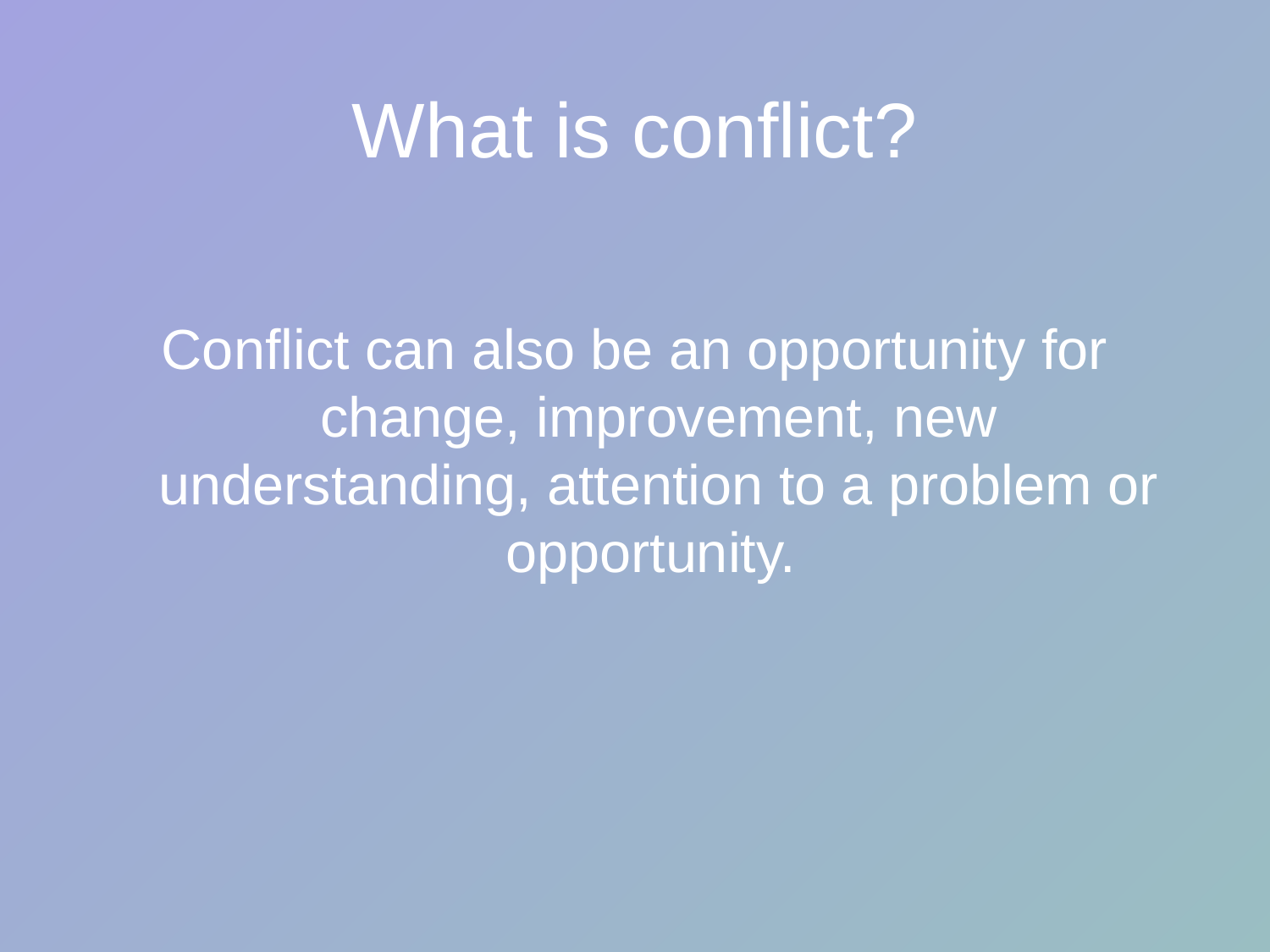

# What is conflict?
Conflict can also be an opportunity for change, improvement, new understanding, attention to a problem or opportunity.